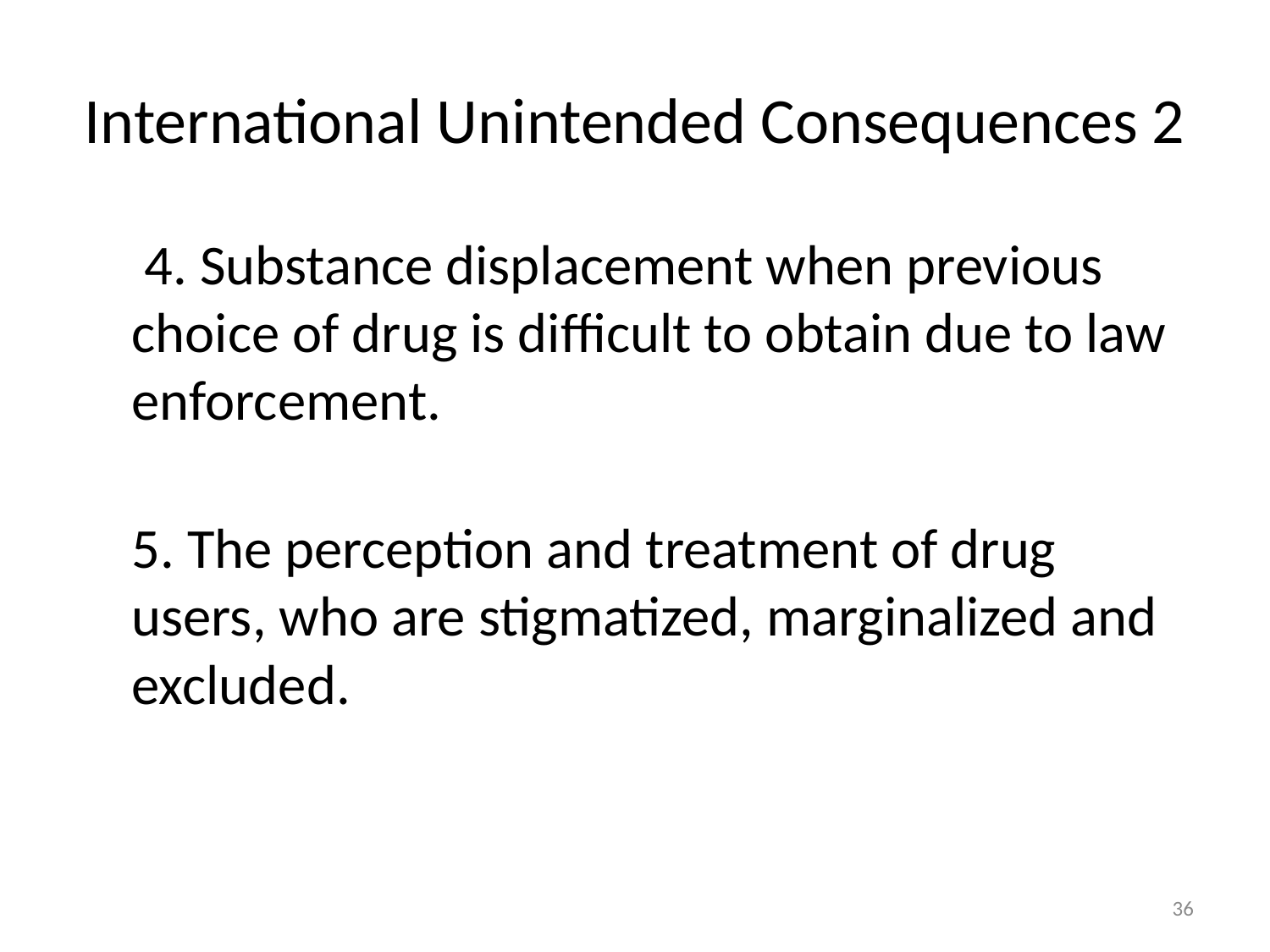

# International Unintended Consequences 2
 4. Substance displacement when previous choice of drug is difficult to obtain due to law enforcement.

5. The perception and treatment of drug users, who are stigmatized, marginalized and excluded.

36